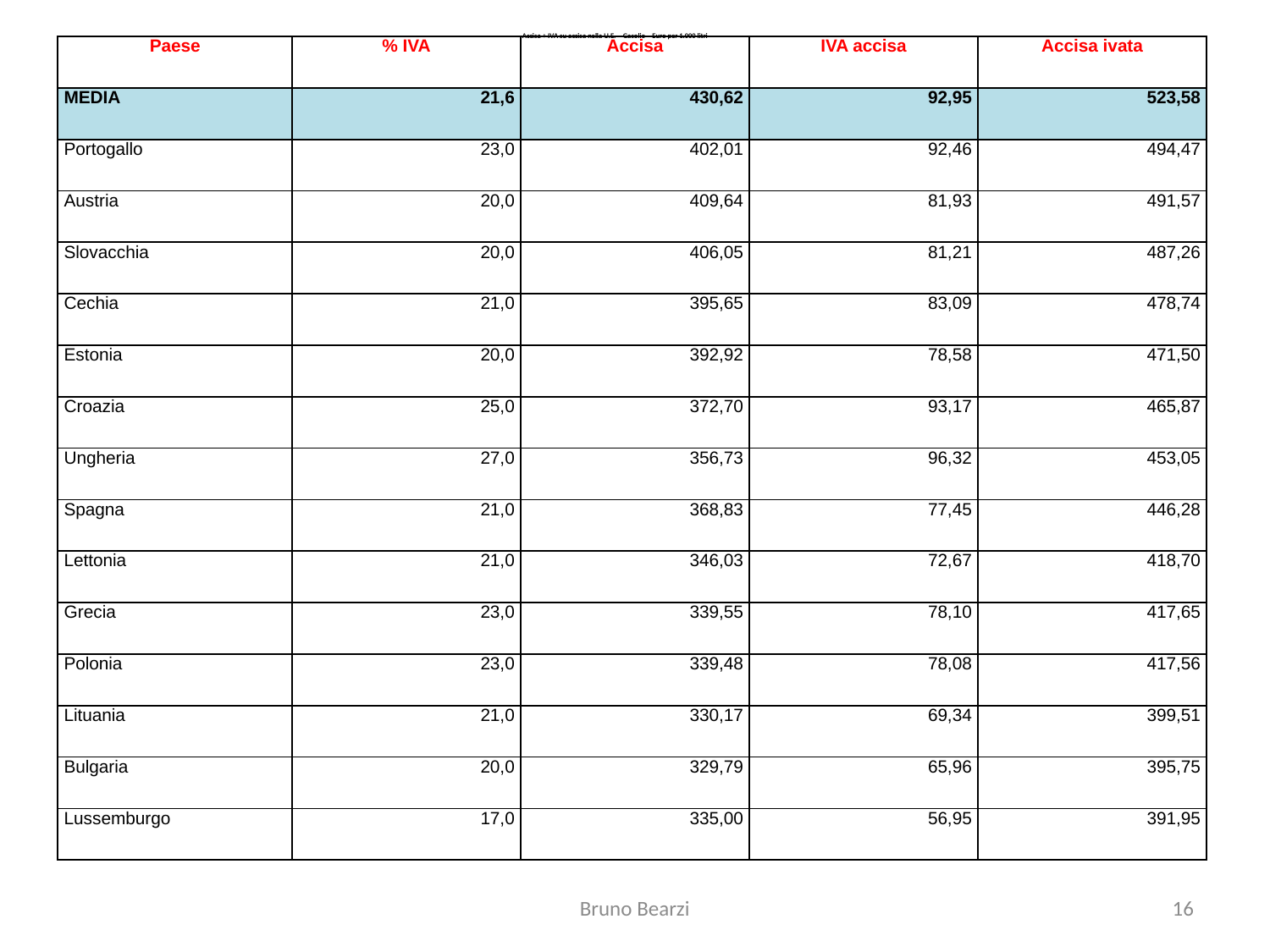

# Accisa + IVA su accisa nella U.E. – Gasolio – Euro per 1.000 litri
| Paese | % IVA | Accisa | IVA accisa | Accisa ivata |
| --- | --- | --- | --- | --- |
| MEDIA | 21,6 | 430,62 | 92,95 | 523,58 |
| Portogallo | 23,0 | 402,01 | 92,46 | 494,47 |
| Austria | 20,0 | 409,64 | 81,93 | 491,57 |
| Slovacchia | 20,0 | 406,05 | 81,21 | 487,26 |
| Cechia | 21,0 | 395,65 | 83,09 | 478,74 |
| Estonia | 20,0 | 392,92 | 78,58 | 471,50 |
| Croazia | 25,0 | 372,70 | 93,17 | 465,87 |
| Ungheria | 27,0 | 356,73 | 96,32 | 453,05 |
| Spagna | 21,0 | 368,83 | 77,45 | 446,28 |
| Lettonia | 21,0 | 346,03 | 72,67 | 418,70 |
| Grecia | 23,0 | 339,55 | 78,10 | 417,65 |
| Polonia | 23,0 | 339,48 | 78,08 | 417,56 |
| Lituania | 21,0 | 330,17 | 69,34 | 399,51 |
| Bulgaria | 20,0 | 329,79 | 65,96 | 395,75 |
| Lussemburgo | 17,0 | 335,00 | 56,95 | 391,95 |
Bruno Bearzi
16